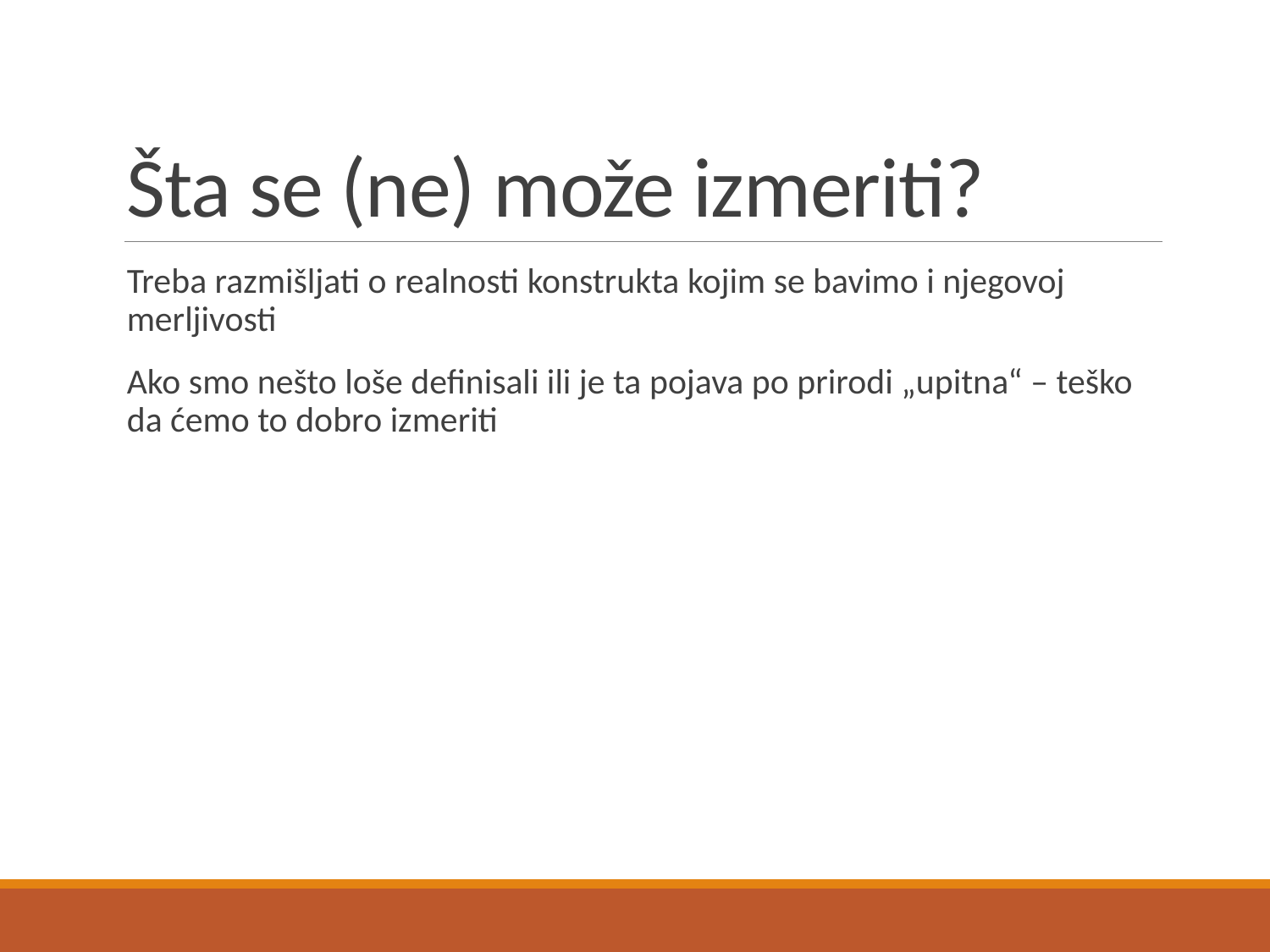

# Šta se (ne) može izmeriti?
Treba razmišljati o realnosti konstrukta kojim se bavimo i njegovoj merljivosti
Ako smo nešto loše definisali ili je ta pojava po prirodi „upitna“ – teško da ćemo to dobro izmeriti